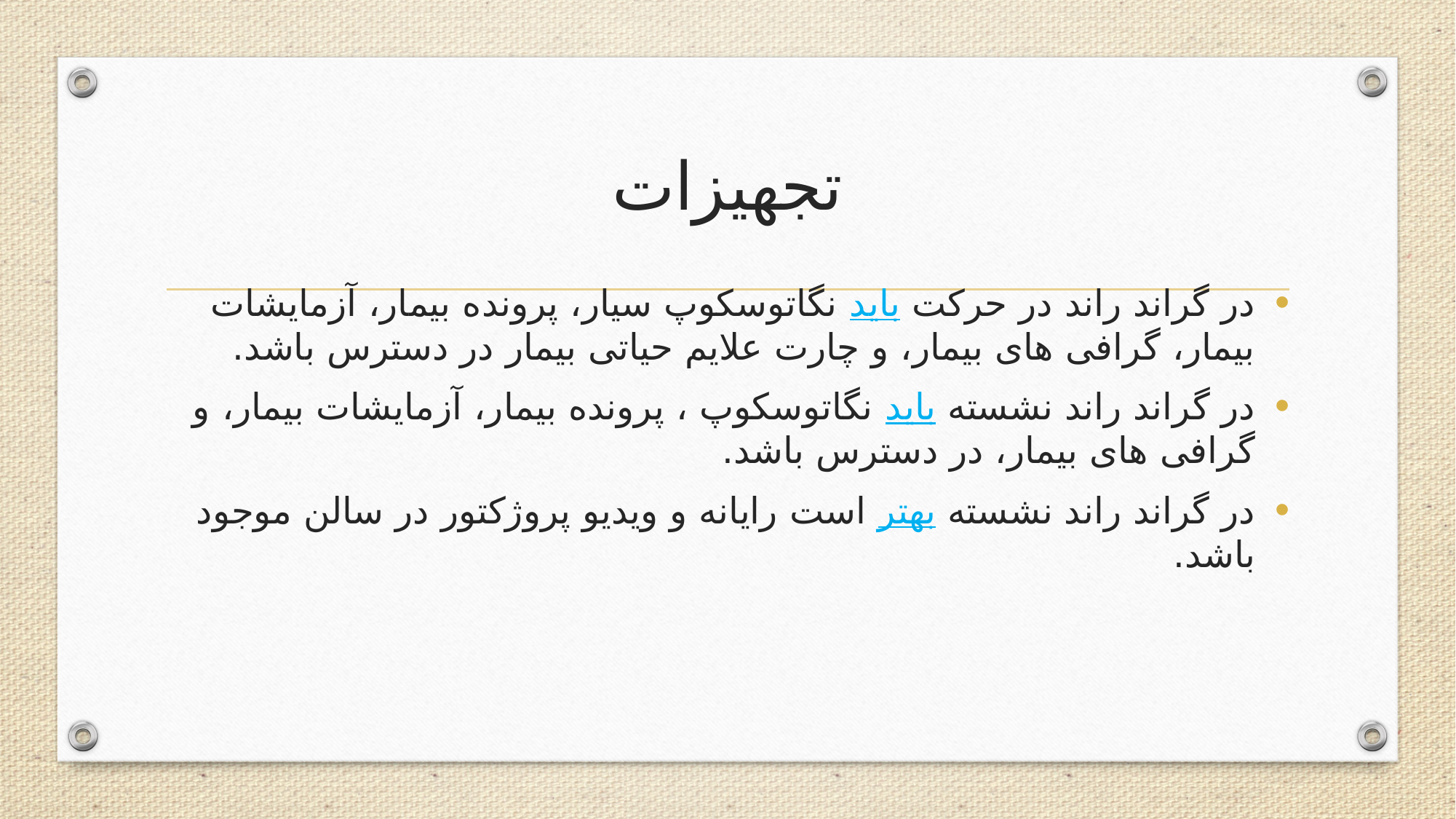

# تجهیزات
در گراند راند در حرکت باید نگاتوسکوپ سیار، پرونده بیمار، آزمایشات بیمار، گرافی های بیمار، و چارت علایم حیاتی بیمار در دسترس باشد.
در گراند راند نشسته باید نگاتوسکوپ ، پرونده بیمار، آزمایشات بیمار، و گرافی های بیمار، در دسترس باشد.
در گراند راند نشسته بهتر است رایانه و ویدیو پروژکتور در سالن موجود باشد.